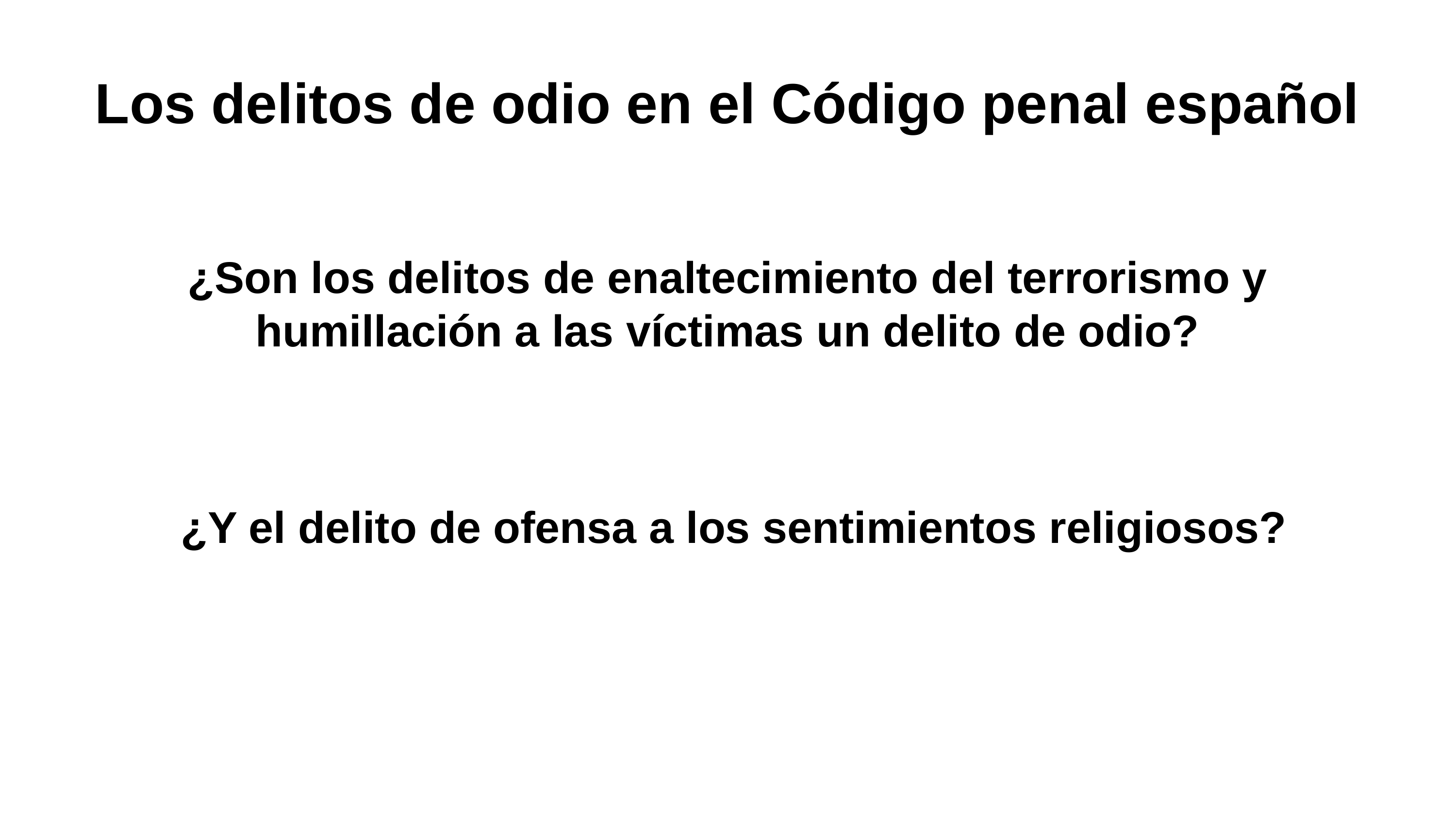

# Los delitos de odio en el Código penal español

¿Son los delitos de enaltecimiento del terrorismo y humillación a las víctimas un delito de odio?

 ¿Y el delito de ofensa a los sentimientos religiosos?